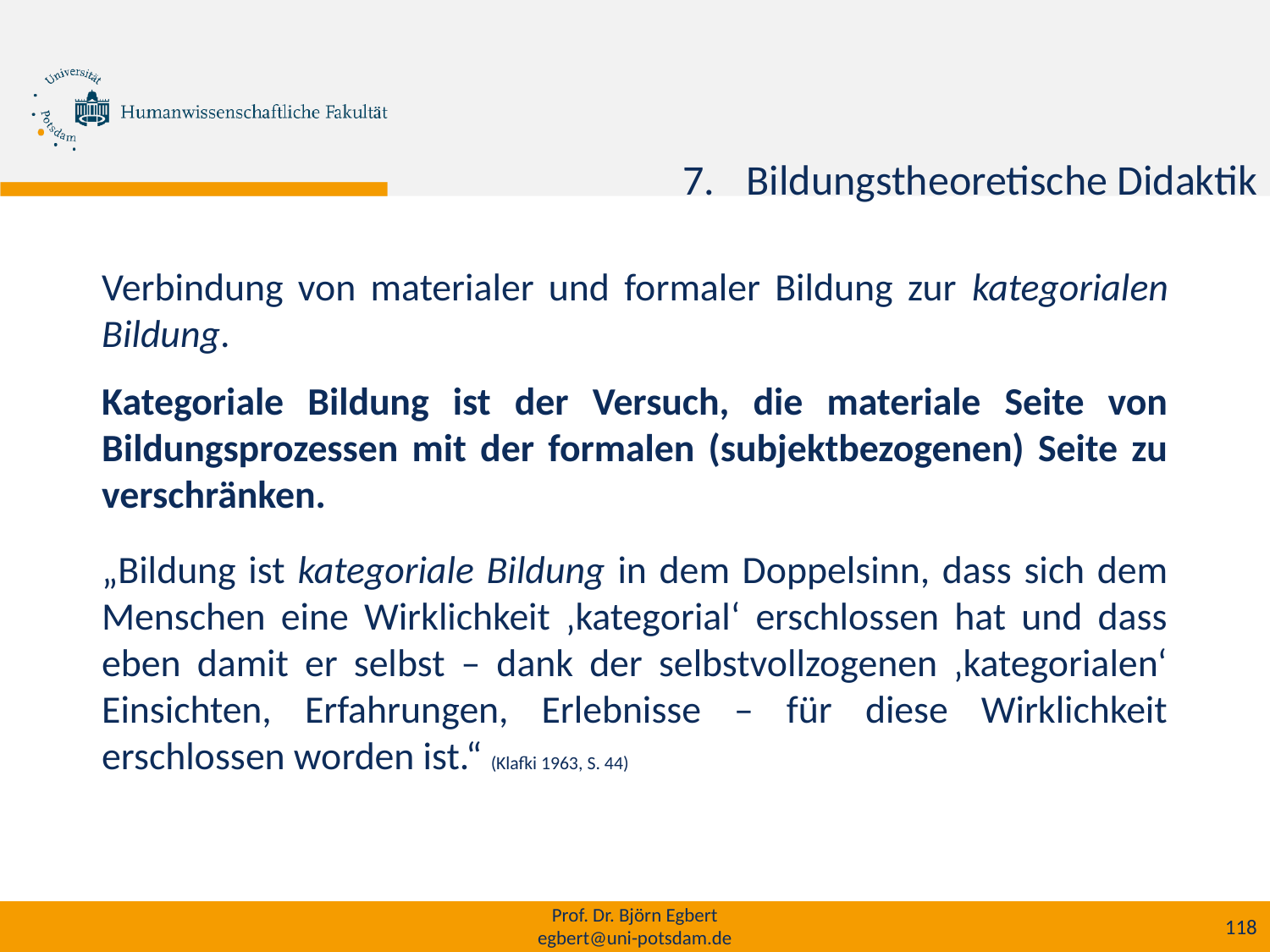

Bildungstheoretische Didaktik
Verbindung von materialer und formaler Bildung zur kategorialen Bildung.
Kategoriale Bildung ist der Versuch, die materiale Seite von Bildungsprozessen mit der formalen (subjektbezogenen) Seite zu verschränken.
„Bildung ist kategoriale Bildung in dem Doppelsinn, dass sich dem Menschen eine Wirklichkeit ‚kategorial‘ erschlossen hat und dass eben damit er selbst – dank der selbstvollzogenen ‚kategorialen‘ Einsichten, Erfahrungen, Erlebnisse – für diese Wirklichkeit erschlossen worden ist.“ (Klafki 1963, S. 44)

Prof. Dr. Björn Egbert
egbert@uni-potsdam.de
118